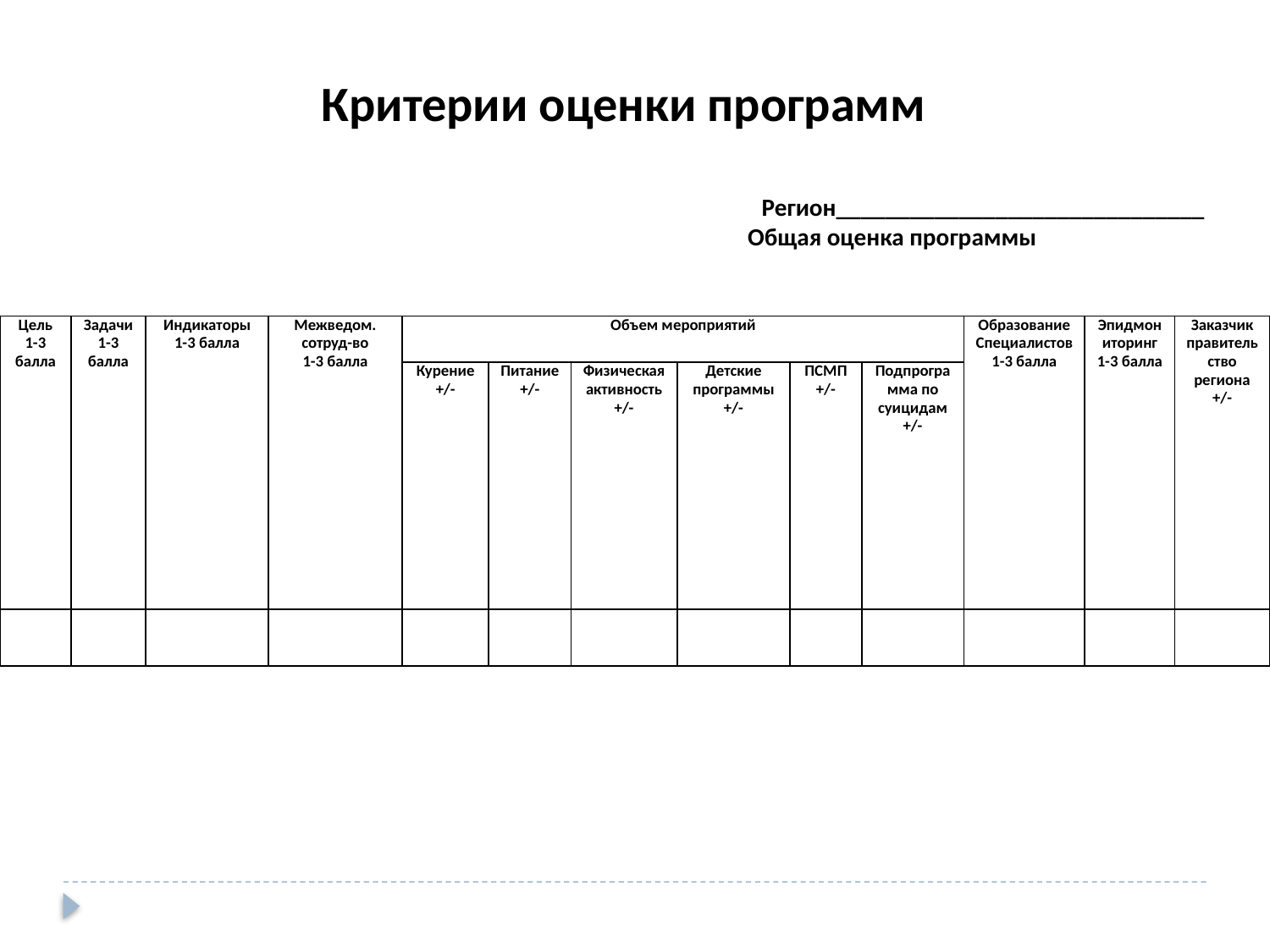

Регион______________________________
Общая оценка программы

Критерии оценки программ
| Цель 1-3 балла | Задачи 1-3 балла | Индикаторы 1-3 балла | Межведом. сотруд-во 1-3 балла | Объем мероприятий |  |  |  |  |  | Образование Специалистов 1-3 балла | Эпидмониторинг 1-3 балла | Заказчик правительство региона +/- |
| --- | --- | --- | --- | --- | --- | --- | --- | --- | --- | --- | --- | --- |
|  |  |  |  | Курение +/- | Питание +/- | Физическая активность +/- | Детские программы +/- | ПСМП +/- | Подпрограмма по суицидам +/- |  |  |  |
|  |  |  |  |  |  |  |  |  |  |  |  |  |